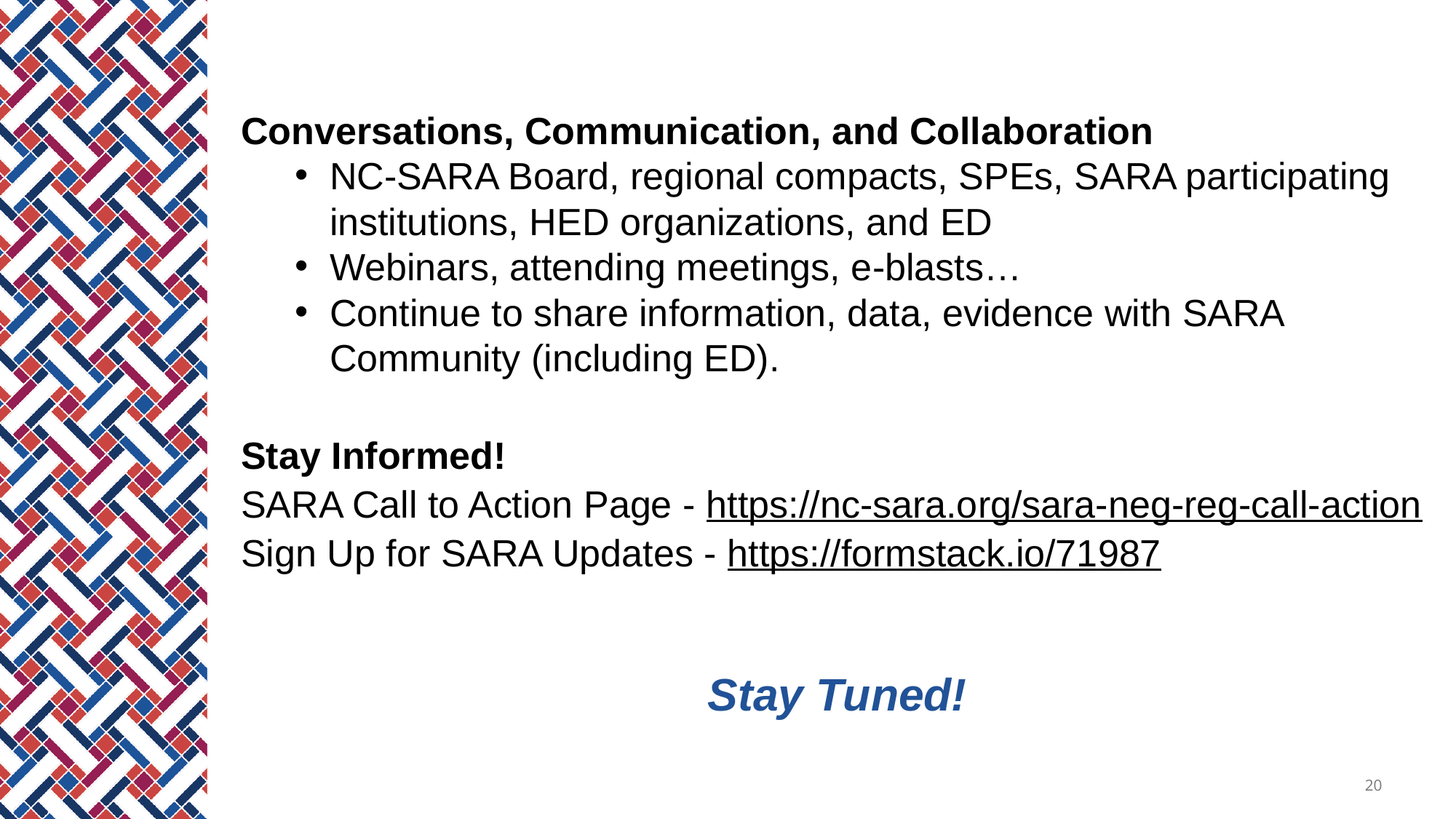

Conversations, Communication, and Collaboration
NC-SARA Board, regional compacts, SPEs, SARA participating institutions, HED organizations, and ED
Webinars, attending meetings, e-blasts…
Continue to share information, data, evidence with SARA Community (including ED).

Stay Informed!
SARA Call to Action Page - https://nc-sara.org/sara-neg-reg-call-action
Sign Up for SARA Updates - https://formstack.io/71987

Stay Tuned!